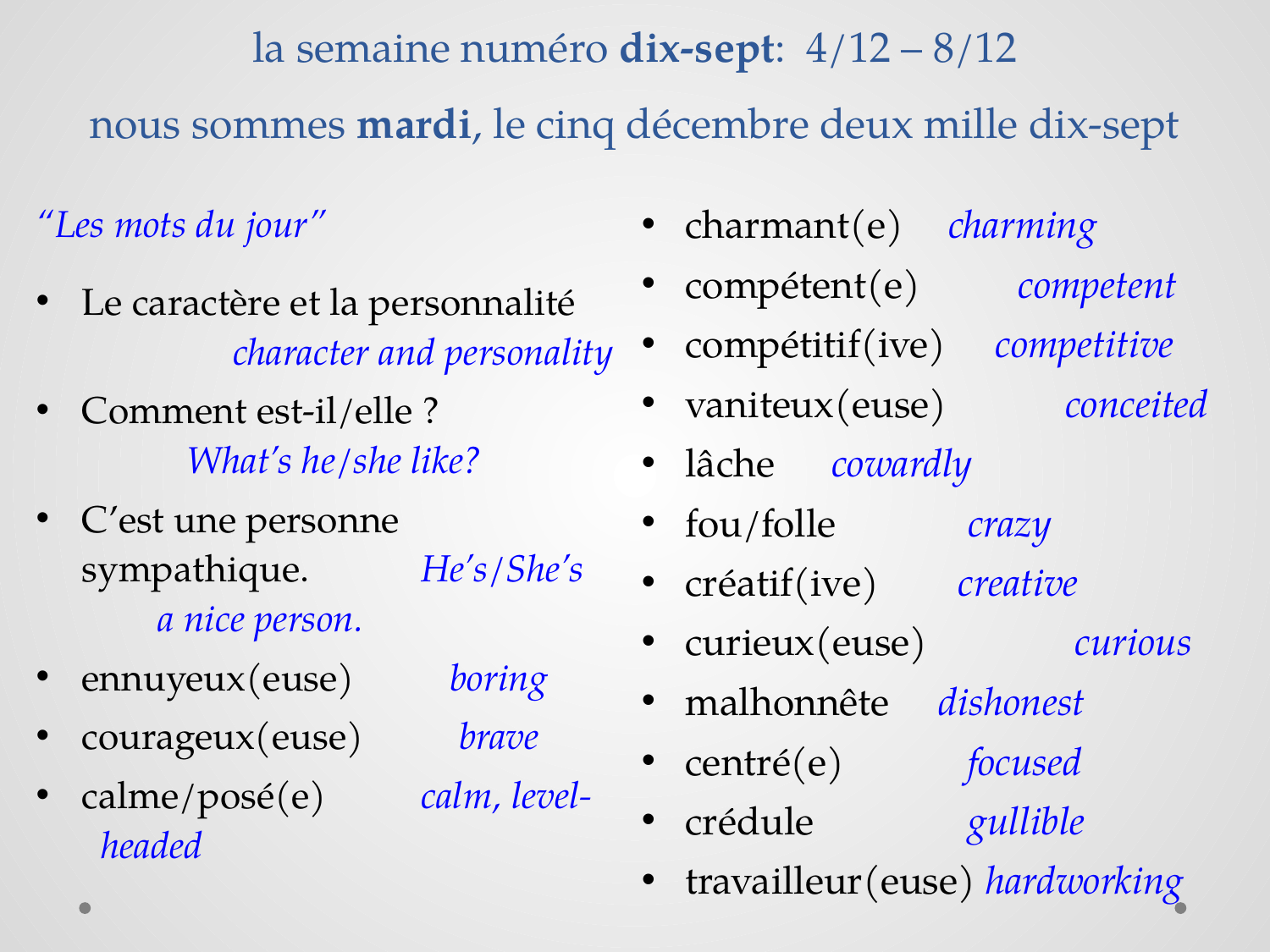

# la semaine numéro dix-sept:  4/12 – 8/12 nous sommes mardi, le cinq décembre deux mille dix-sept
“Les mots du jour”
Le caractère et la personnalité       	    character and personality
Comment est-il/elle ?	  	           What’s he/she like?
C’est une personne sympathique.	He’s/She’s 		        a nice person.
ennuyeux(euse)	   boring
courageux(euse)	    brave
calme/posé(e)	calm, level- 			  headed
charmant(e)	   charming
compétent(e)          competent
compétitif(ive)     competitive
vaniteux(euse)	   conceited
lâche		   cowardly
fou/folle		     crazy
créatif(ive)		    creative
curieux(euse)	    curious
malhonnête	  dishonest
centré(e)		     focused
crédule		     gullible
travailleur(euse) hardworking